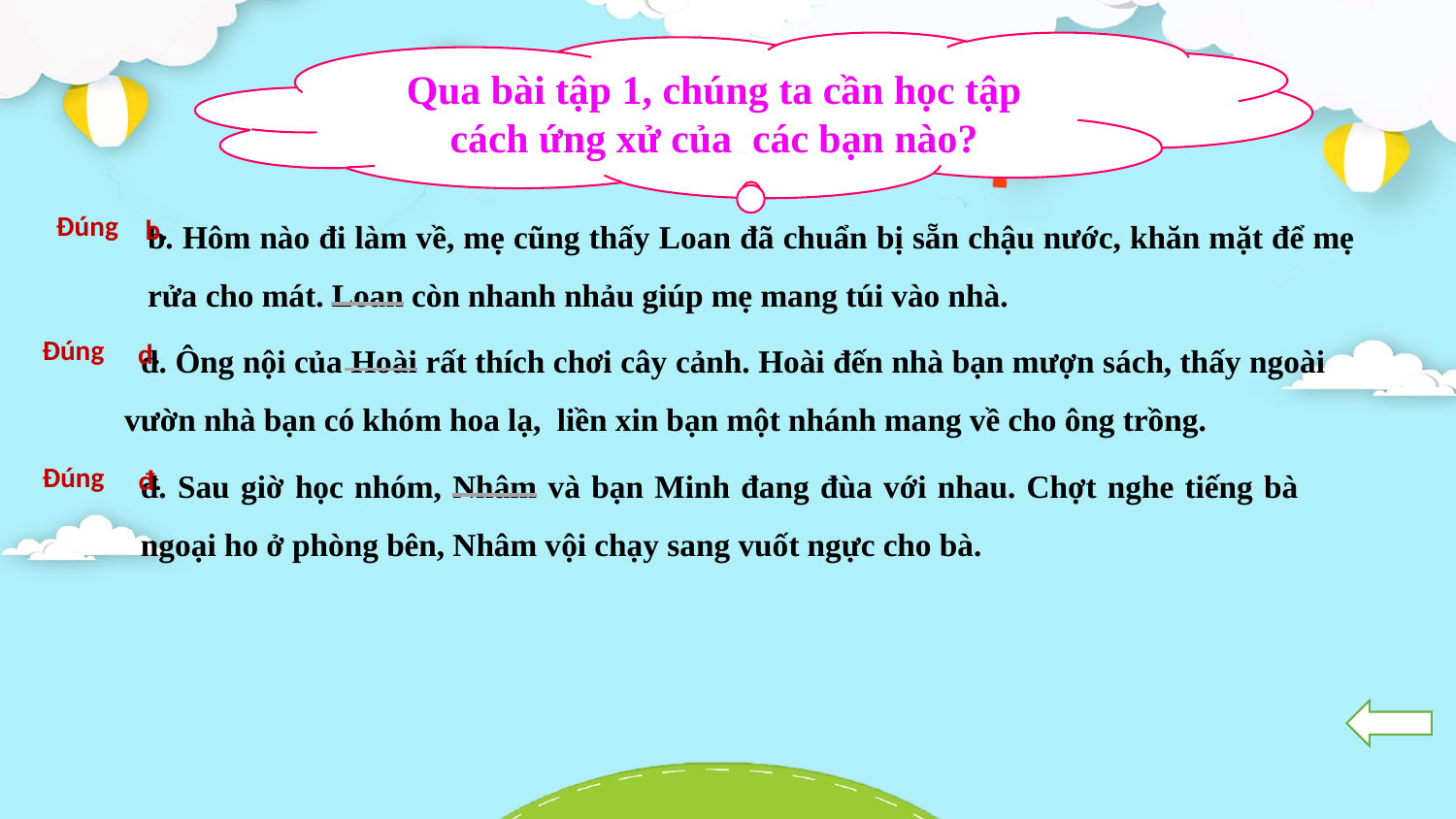

Qua bài tập 1, chúng ta cần học tập cách ứng xử của  các bạn nào?
b. Hôm nào đi làm về, mẹ cũng thấy Loan đã chuẩn bị sẵn chậu nước, khăn mặt để mẹ rửa cho mát. Loan còn nhanh nhảu giúp mẹ mang túi vào nhà.
Đúng
 b.
  d. Ông nội của Hoài rất thích chơi cây cảnh. Hoài đến nhà bạn mượn sách, thấy ngoài vườn nhà bạn có khóm hoa lạ,  liền xin bạn một nhánh mang về cho ông trồng.
Đúng
 d.
đ. Sau giờ học nhóm, Nhâm và bạn Minh đang đùa với nhau. Chợt nghe tiếng bà ngoại ho ở phòng bên, Nhâm vội chạy sang vuốt ngực cho bà.
Đúng
 đ.